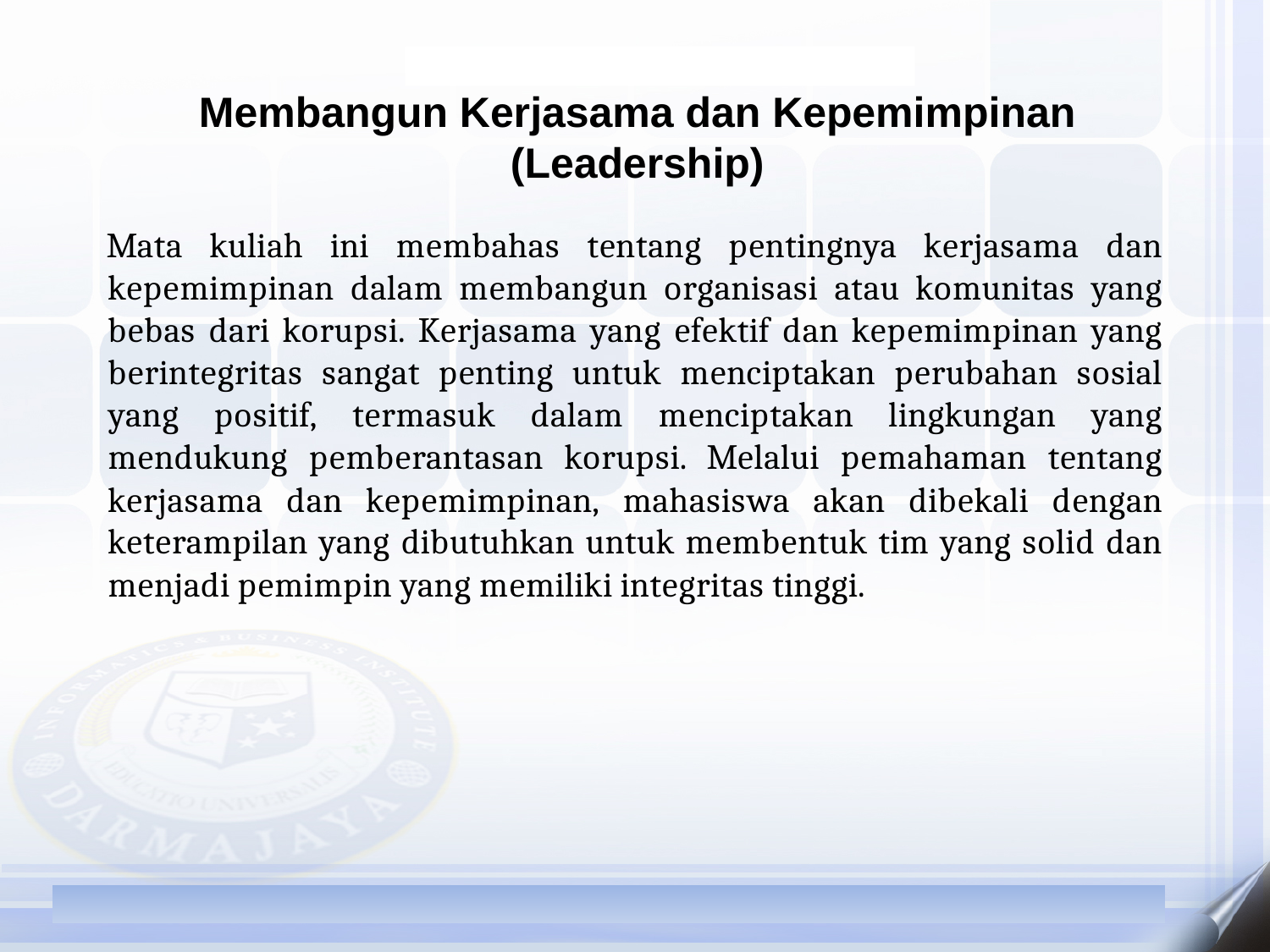

Membangun Kerjasama dan Kepemimpinan (Leadership)
Mata kuliah ini membahas tentang pentingnya kerjasama dan kepemimpinan dalam membangun organisasi atau komunitas yang bebas dari korupsi. Kerjasama yang efektif dan kepemimpinan yang berintegritas sangat penting untuk menciptakan perubahan sosial yang positif, termasuk dalam menciptakan lingkungan yang mendukung pemberantasan korupsi. Melalui pemahaman tentang kerjasama dan kepemimpinan, mahasiswa akan dibekali dengan keterampilan yang dibutuhkan untuk membentuk tim yang solid dan menjadi pemimpin yang memiliki integritas tinggi.